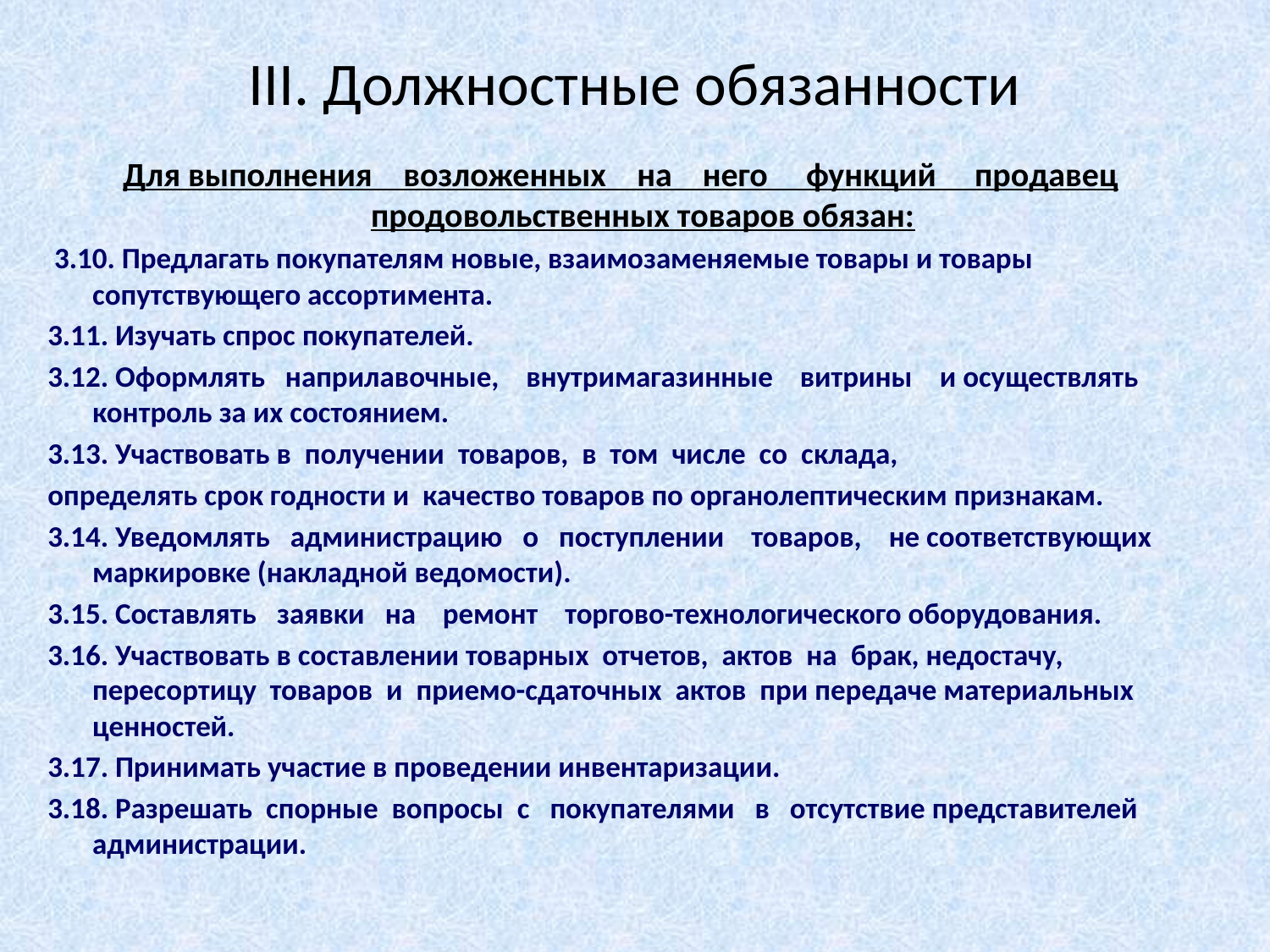

# III. Должностные обязанности
Для выполнения    возложенных    на    него     функций     продавец продовольственных товаров обязан:
 3.10. Предлагать покупателям новые, взаимозаменяемые товары и товары сопутствующего ассортимента.
3.11. Изучать спрос покупателей.
3.12. Оформлять   наприлавочные,    внутримагазинные    витрины    и осуществлять контроль за их состоянием.
3.13. Участвовать в  получении  товаров,  в  том  числе  со  склада,
определять срок годности и  качество товаров по органолептическим признакам.
3.14. Уведомлять   администрацию   о   поступлении    товаров,    не соответствующих маркировке (накладной ведомости).
3.15. Составлять   заявки   на    ремонт    торгово-технологического оборудования.
3.16. Участвовать в составлении товарных  отчетов,  актов  на  брак, недостачу, пересортицу  товаров  и  приемо-сдаточных  актов  при передаче материальных ценностей.
3.17. Принимать участие в проведении инвентаризации.
3.18. Разрешать  спорные  вопросы  с   покупателями   в   отсутствие представителей администрации.